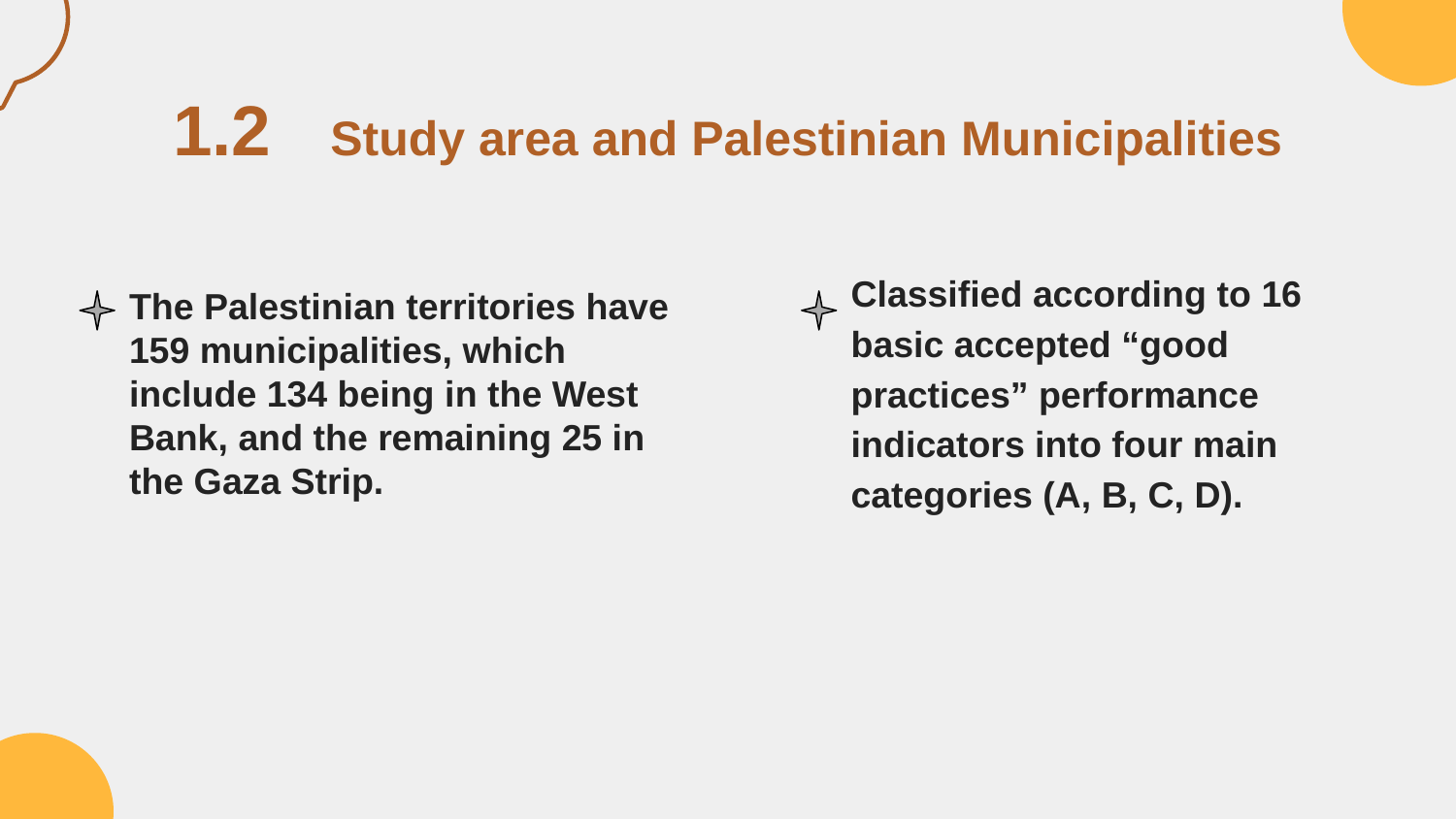

# 1.2   Study area and Palestinian Municipalities

Classified according to 16 basic accepted “good practices” performance indicators into four main categories (A, B, C, D).

The Palestinian territories have 159 municipalities, which include 134 being in the West Bank, and the remaining 25 in the Gaza Strip.